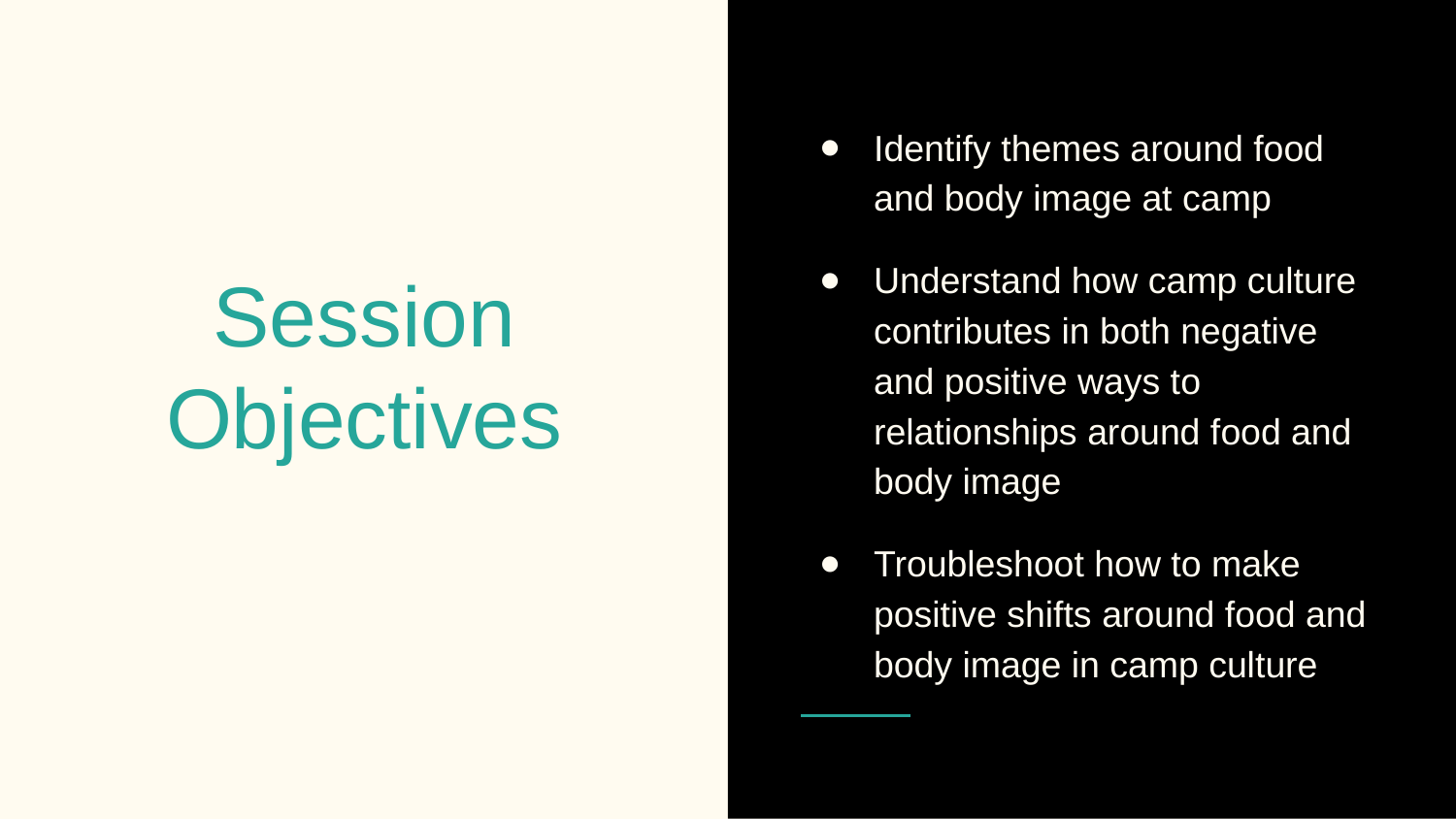

Identify themes around food and body image at camp
Understand how camp culture contributes in both negative and positive ways to relationships around food and body image
Troubleshoot how to make positive shifts around food and body image in camp culture
# Session Objectives